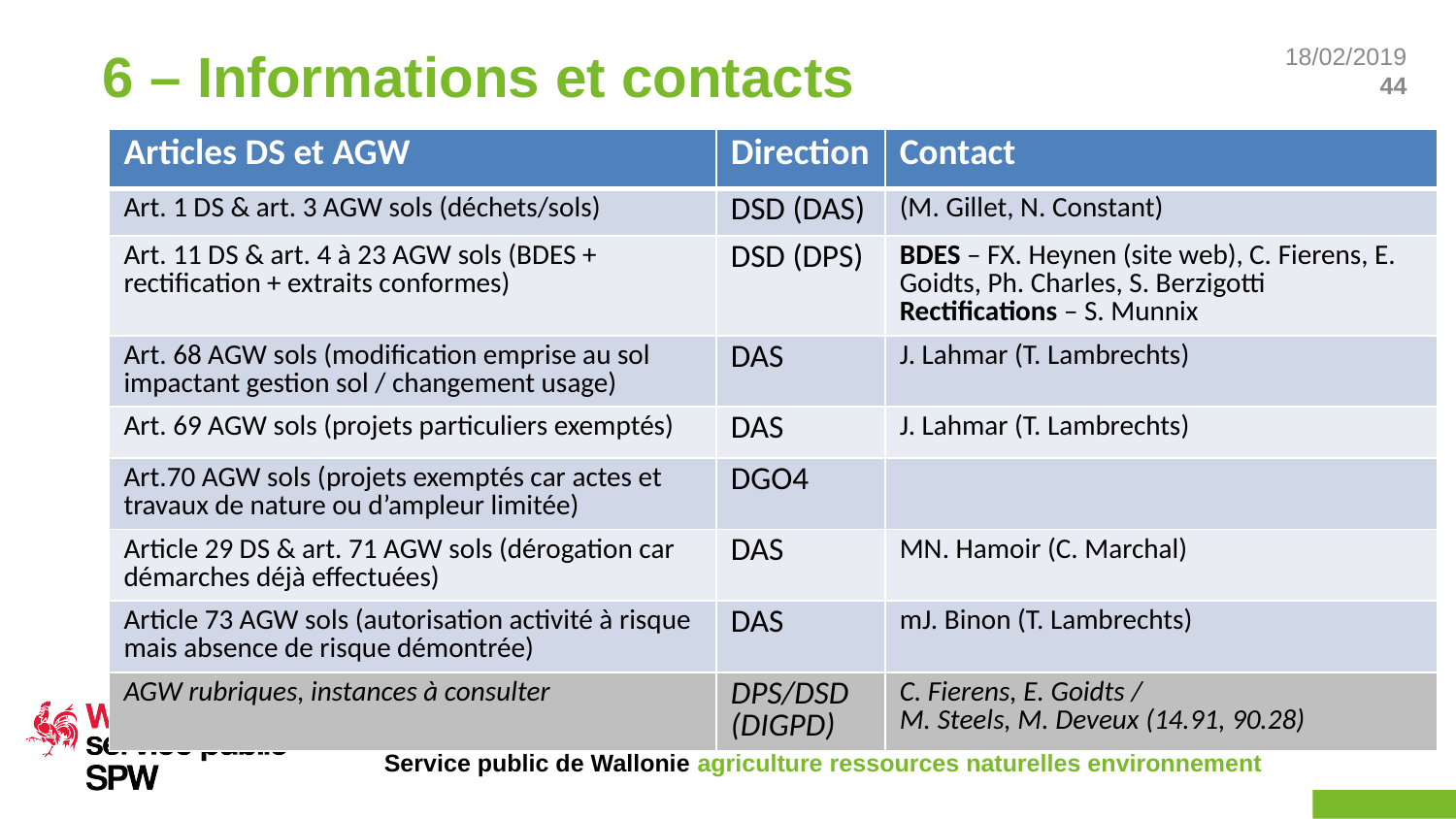

# 6 – Informations et contacts
| Articles DS et AGW | Direction | Contact |
| --- | --- | --- |
| Art. 1 DS & art. 3 AGW sols (déchets/sols) | DSD (DAS) | (M. Gillet, N. Constant) |
| Art. 11 DS & art. 4 à 23 AGW sols (BDES + rectification + extraits conformes) | DSD (DPS) | BDES – FX. Heynen (site web), C. Fierens, E. Goidts, Ph. Charles, S. Berzigotti Rectifications – S. Munnix |
| Art. 68 AGW sols (modification emprise au sol impactant gestion sol / changement usage) | DAS | J. Lahmar (T. Lambrechts) |
| Art. 69 AGW sols (projets particuliers exemptés) | DAS | J. Lahmar (T. Lambrechts) |
| Art.70 AGW sols (projets exemptés car actes et travaux de nature ou d’ampleur limitée) | DGO4 |  |
| Article 29 DS & art. 71 AGW sols (dérogation car démarches déjà effectuées) | DAS | MN. Hamoir (C. Marchal) |
| Article 73 AGW sols (autorisation activité à risque mais absence de risque démontrée) | DAS | mJ. Binon (T. Lambrechts) |
| AGW rubriques, instances à consulter | DPS/DSD (DIGPD) | C. Fierens, E. Goidts / M. Steels, M. Deveux (14.91, 90.28) |